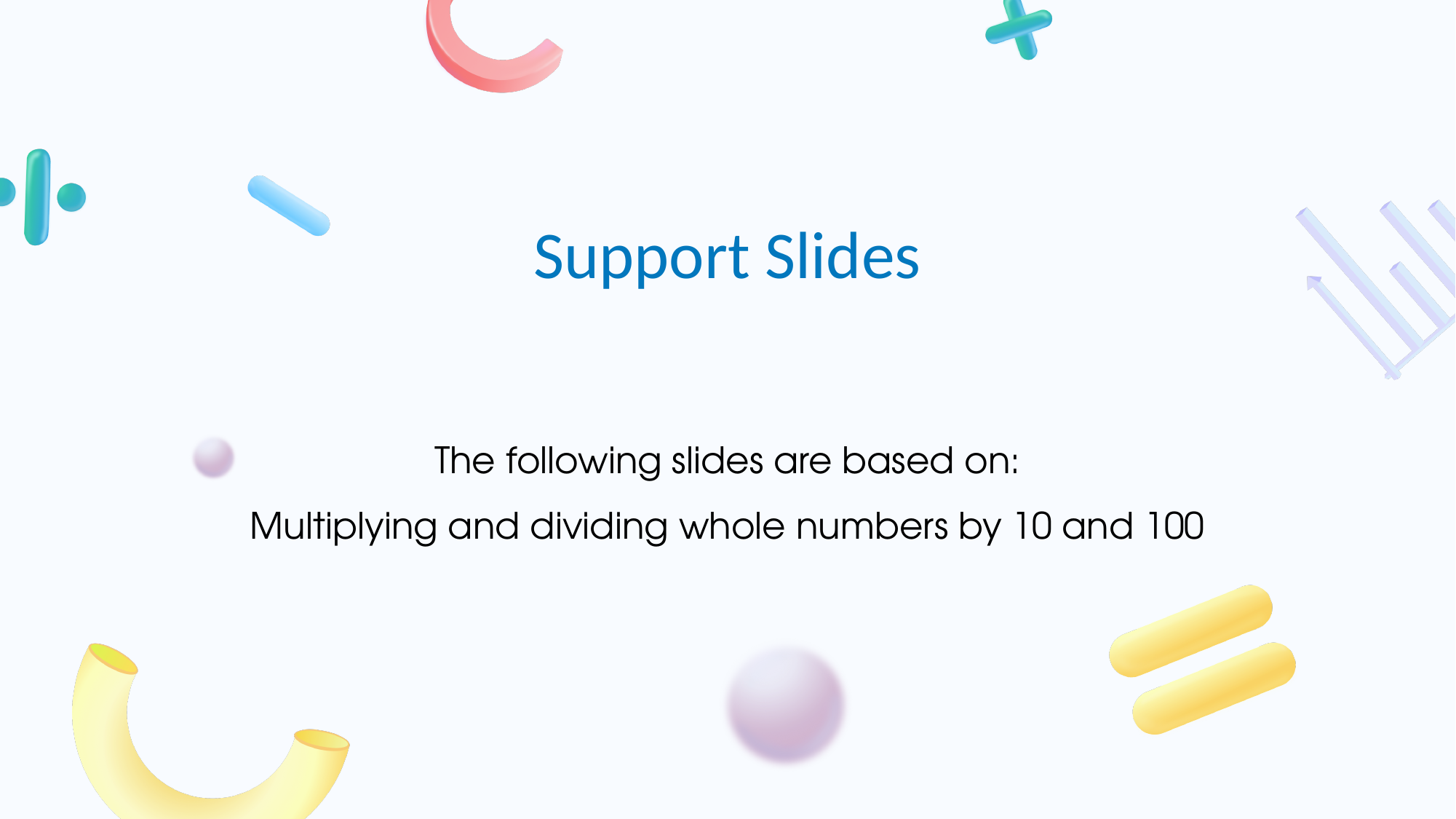

# The following slides are based on: Multiplying and dividing whole numbers by 10 and 100